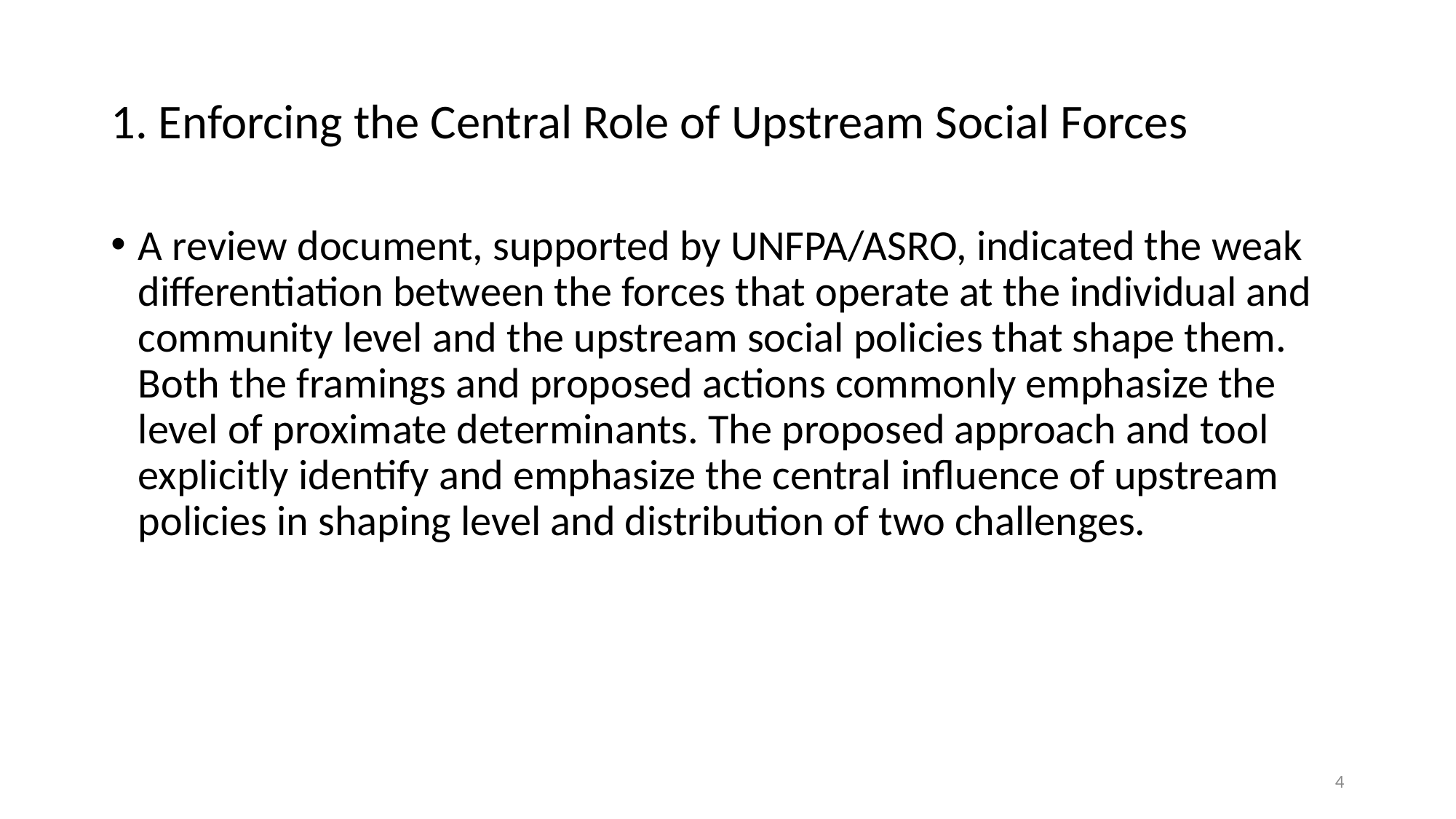

# 1. Enforcing the Central Role of Upstream Social Forces
A review document, supported by UNFPA/ASRO, indicated the weak differentiation between the forces that operate at the individual and community level and the upstream social policies that shape them. Both the framings and proposed actions commonly emphasize the level of proximate determinants. The proposed approach and tool explicitly identify and emphasize the central influence of upstream policies in shaping level and distribution of two challenges.

4